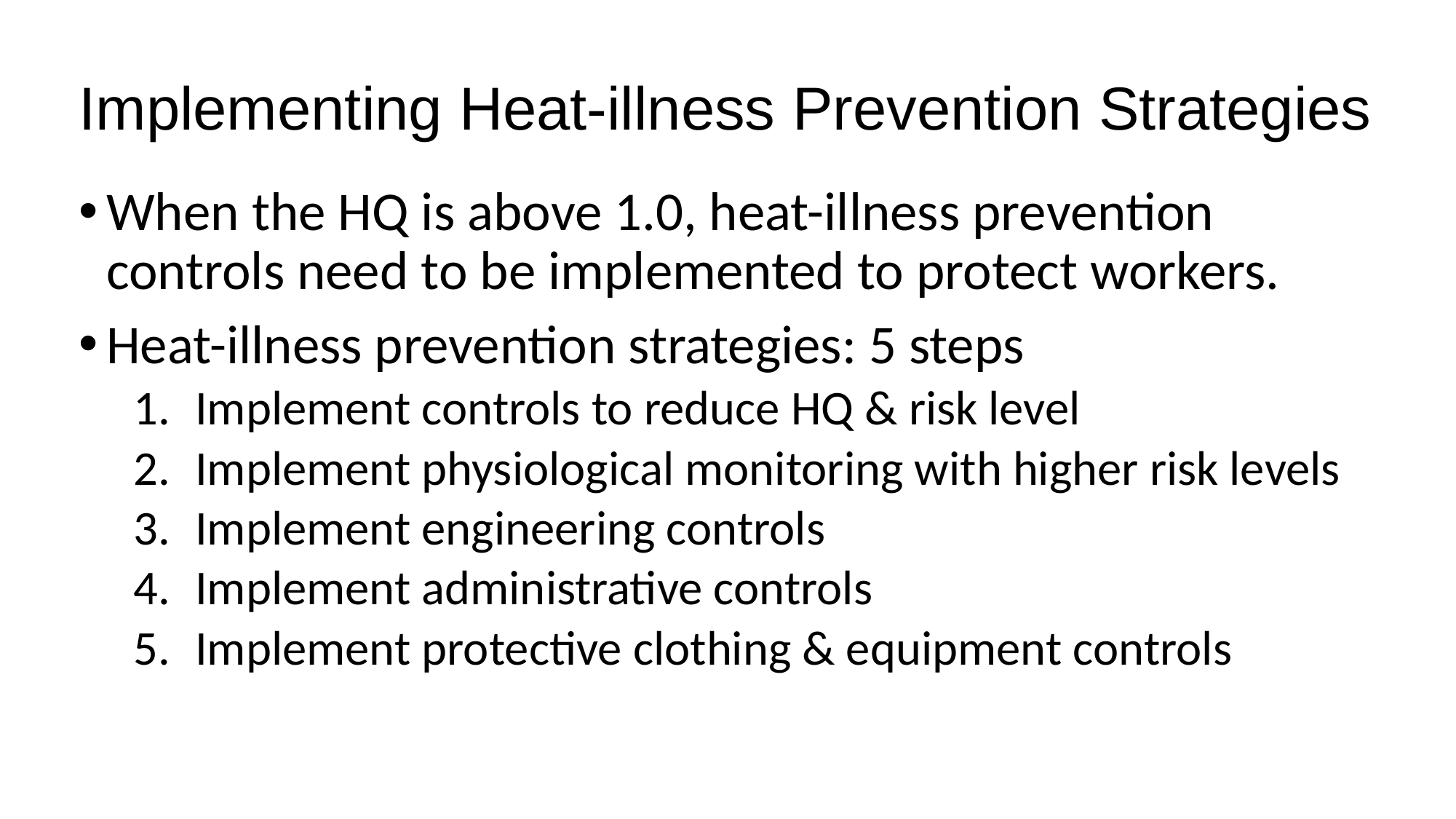

# Implementing Heat-illness Prevention Strategies
When the HQ is above 1.0, heat-illness prevention controls need to be implemented to protect workers.
Heat-illness prevention strategies: 5 steps
Implement controls to reduce HQ & risk level
Implement physiological monitoring with higher risk levels
Implement engineering controls
Implement administrative controls
Implement protective clothing & equipment controls